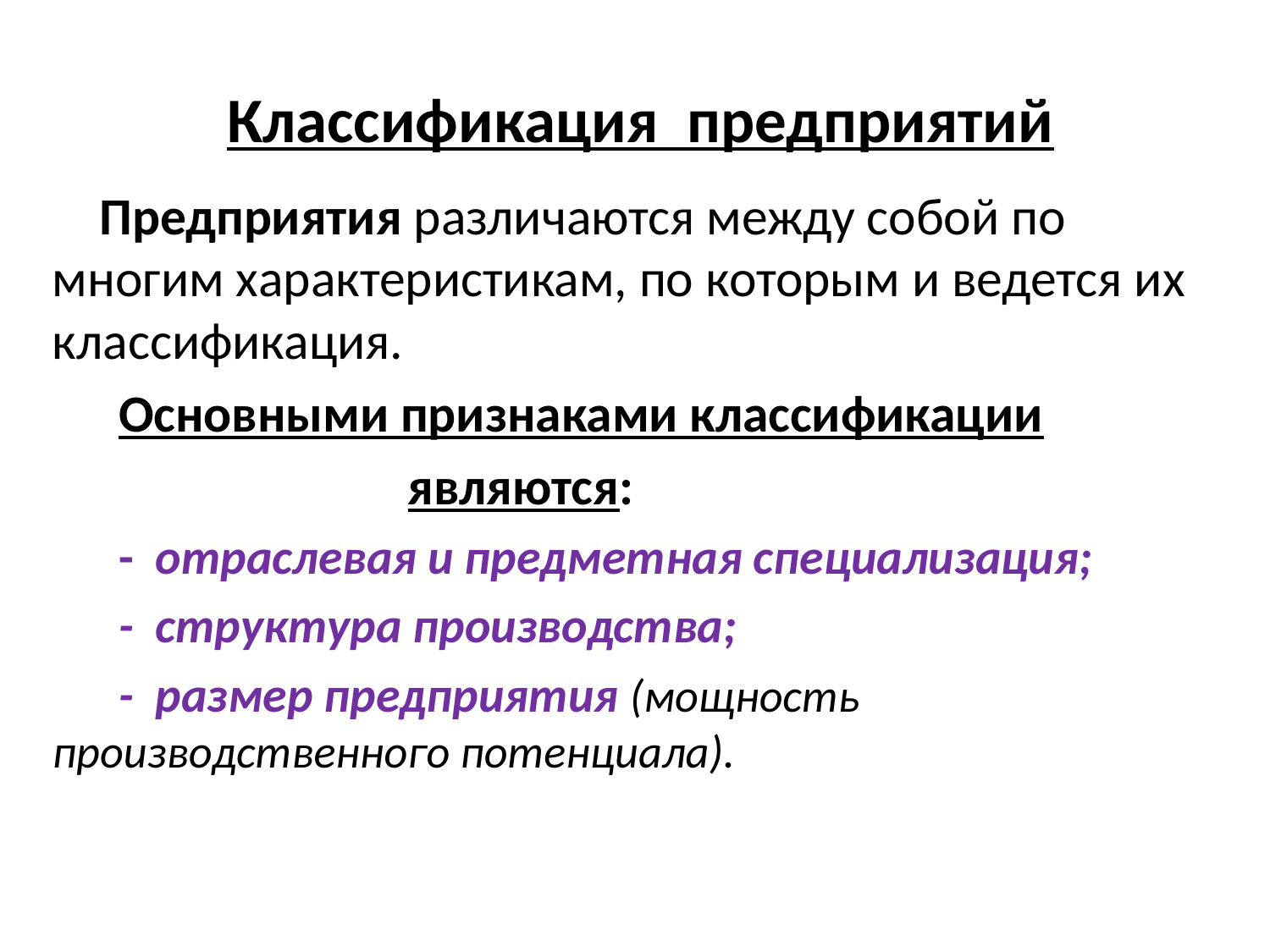

# Классификация  предприятий
    Предприятия различаются между собой по многим характеристикам, по которым и ведется их классификация.
      Основными признаками классификации
                              являются:
      -  отраслевая и предметная специализация;
      -  структура производства;
      -  размер предприятия (мощность производственного потенциала).